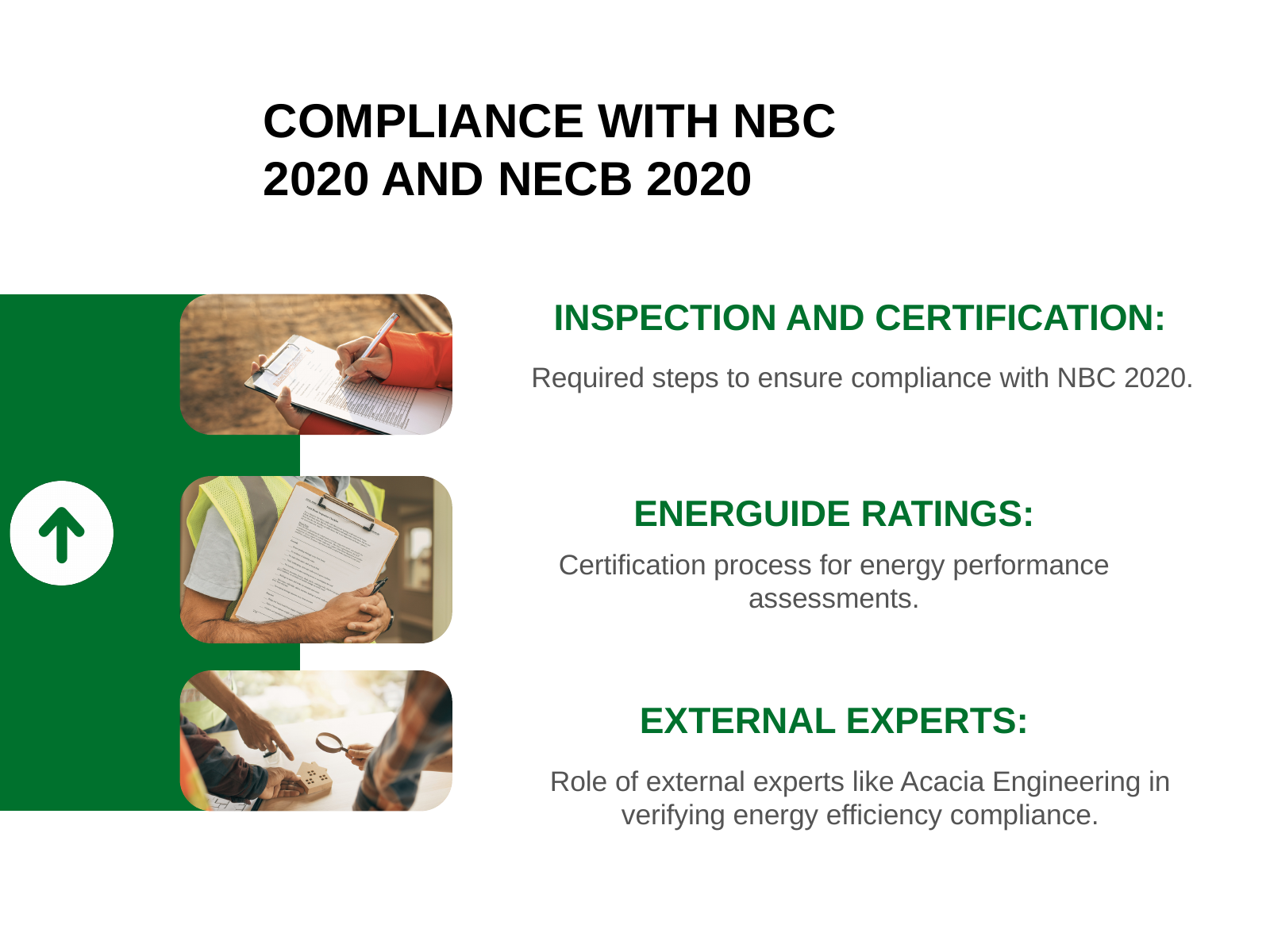

COMPLIANCE WITH NBC 2020 AND NECB 2020

INSPECTION AND CERTIFICATION:
Required steps to ensure compliance with NBC 2020.

ENERGUIDE RATINGS:
Certification process for energy performance assessments.

EXTERNAL EXPERTS:
Role of external experts like Acacia Engineering in verifying energy efficiency compliance.